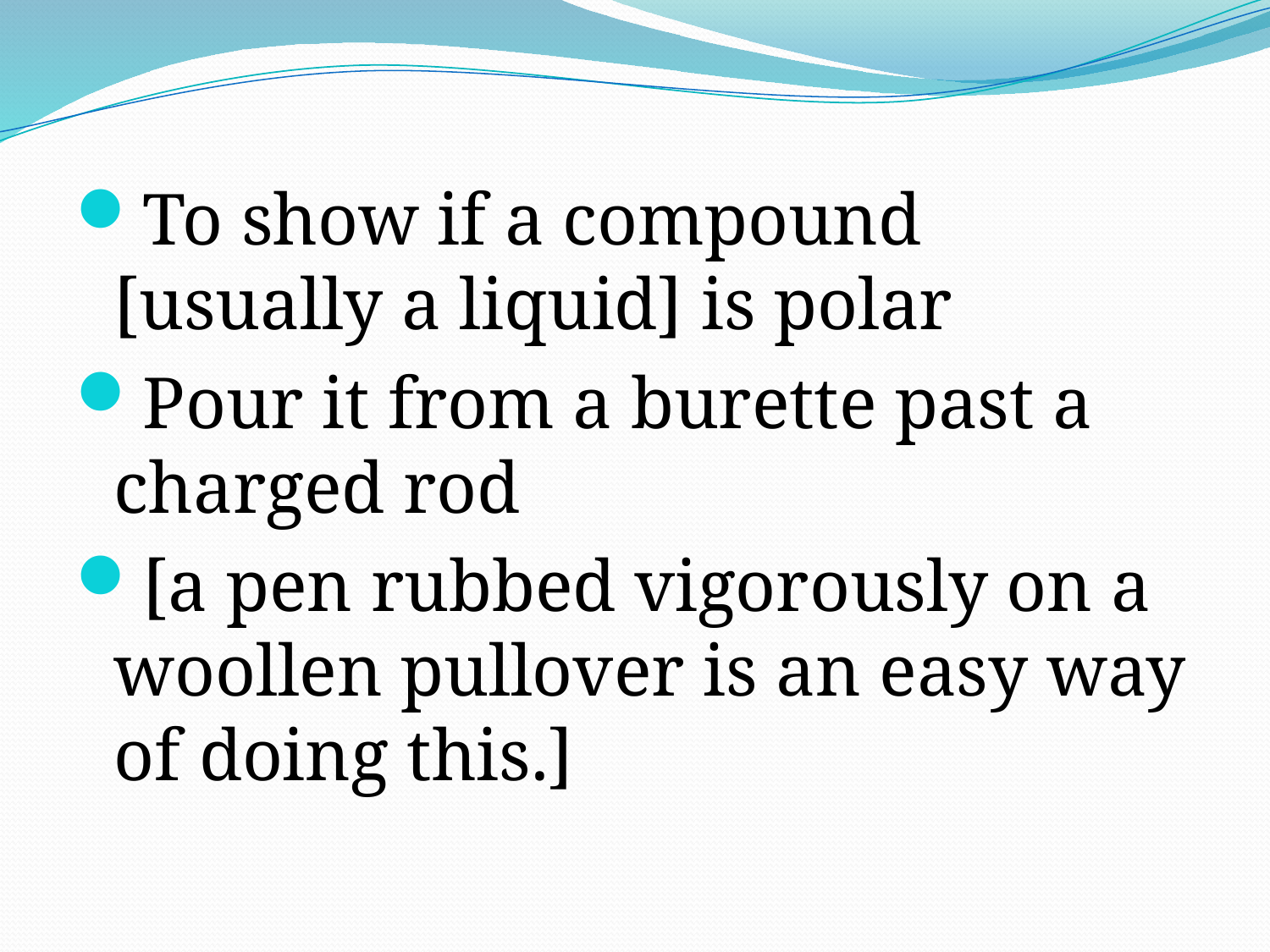

To show if a compound [usually a liquid] is polar
Pour it from a burette past a charged rod
[a pen rubbed vigorously on a woollen pullover is an easy way of doing this.]